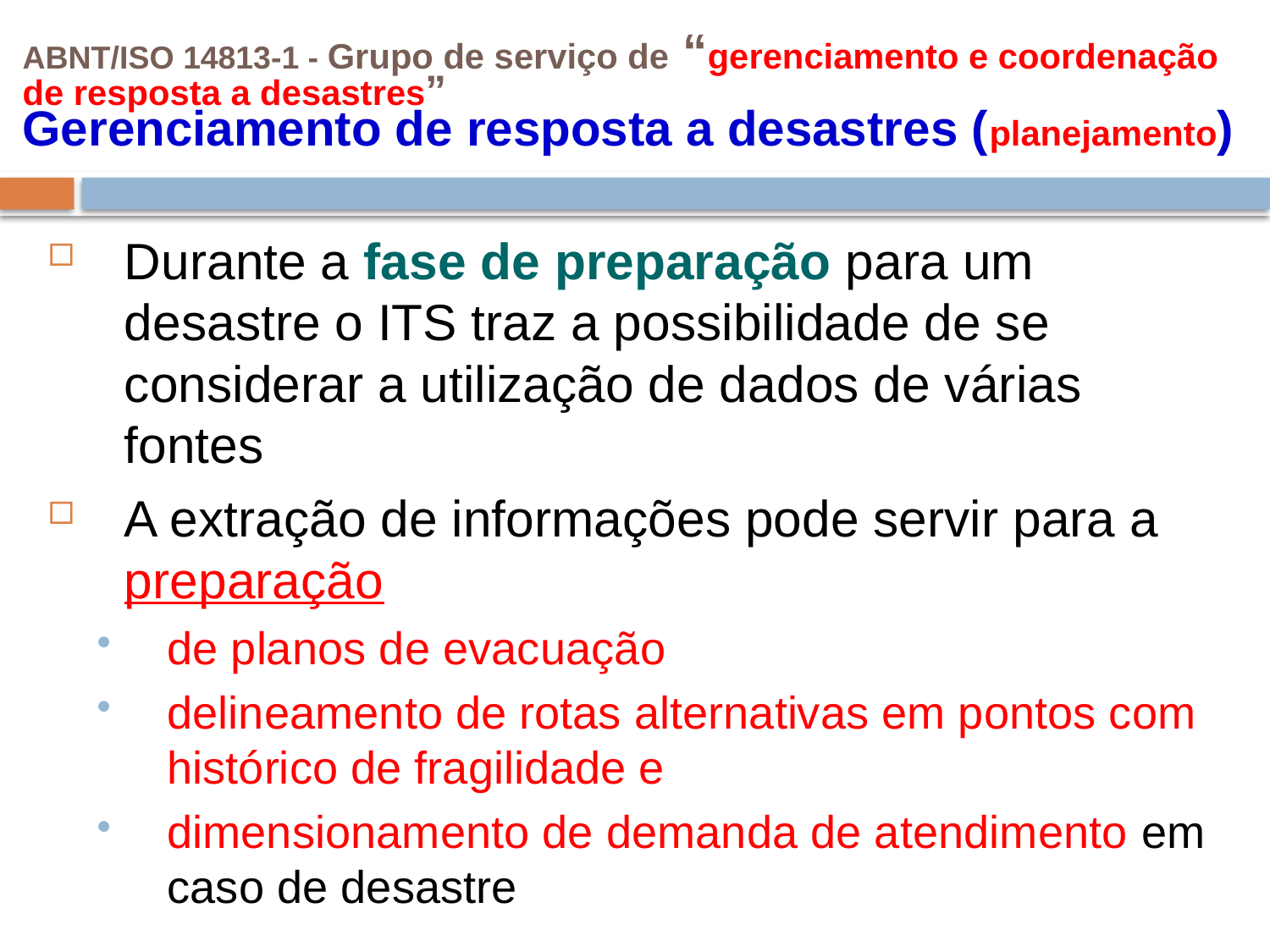

# ABNT/ISO 14813-1 - Grupo de serviço de “gerenciamento e coordenação de resposta a desastres” Gerenciamento de resposta a desastres (planejamento)
Durante a fase de preparação para um desastre o ITS traz a possibilidade de se considerar a utilização de dados de várias fontes
A extração de informações pode servir para a preparação
de planos de evacuação
delineamento de rotas alternativas em pontos com histórico de fragilidade e
dimensionamento de demanda de atendimento em caso de desastre